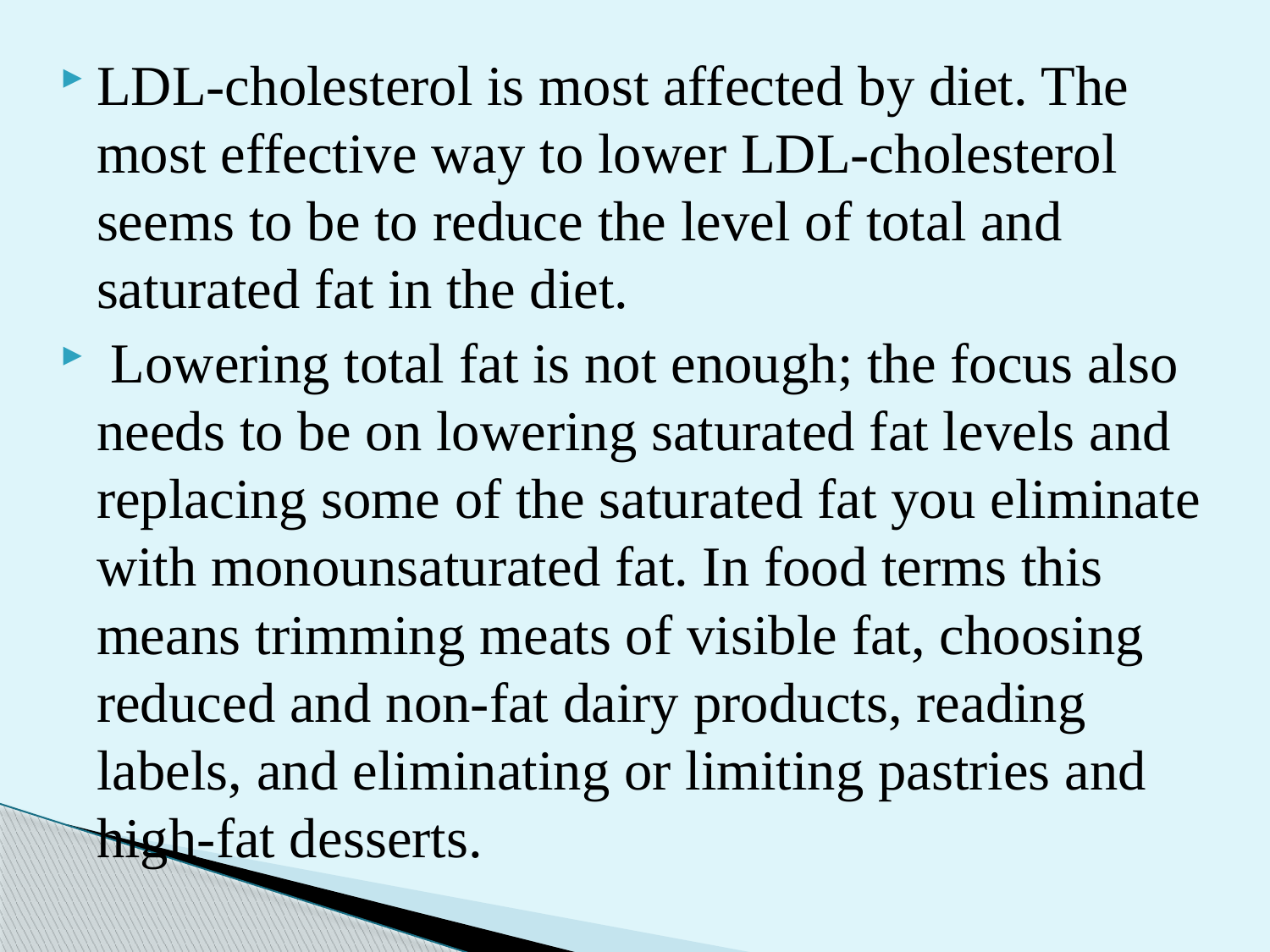

LDL-cholesterol is most affected by diet. The most effective way to lower LDL-cholesterol seems to be to reduce the level of total and saturated fat in the diet.
 Lowering total fat is not enough; the focus also needs to be on lowering saturated fat levels and replacing some of the saturated fat you eliminate with monounsaturated fat. In food terms this means trimming meats of visible fat, choosing reduced and non-fat dairy products, reading labels, and eliminating or limiting pastries and high-fat desserts.